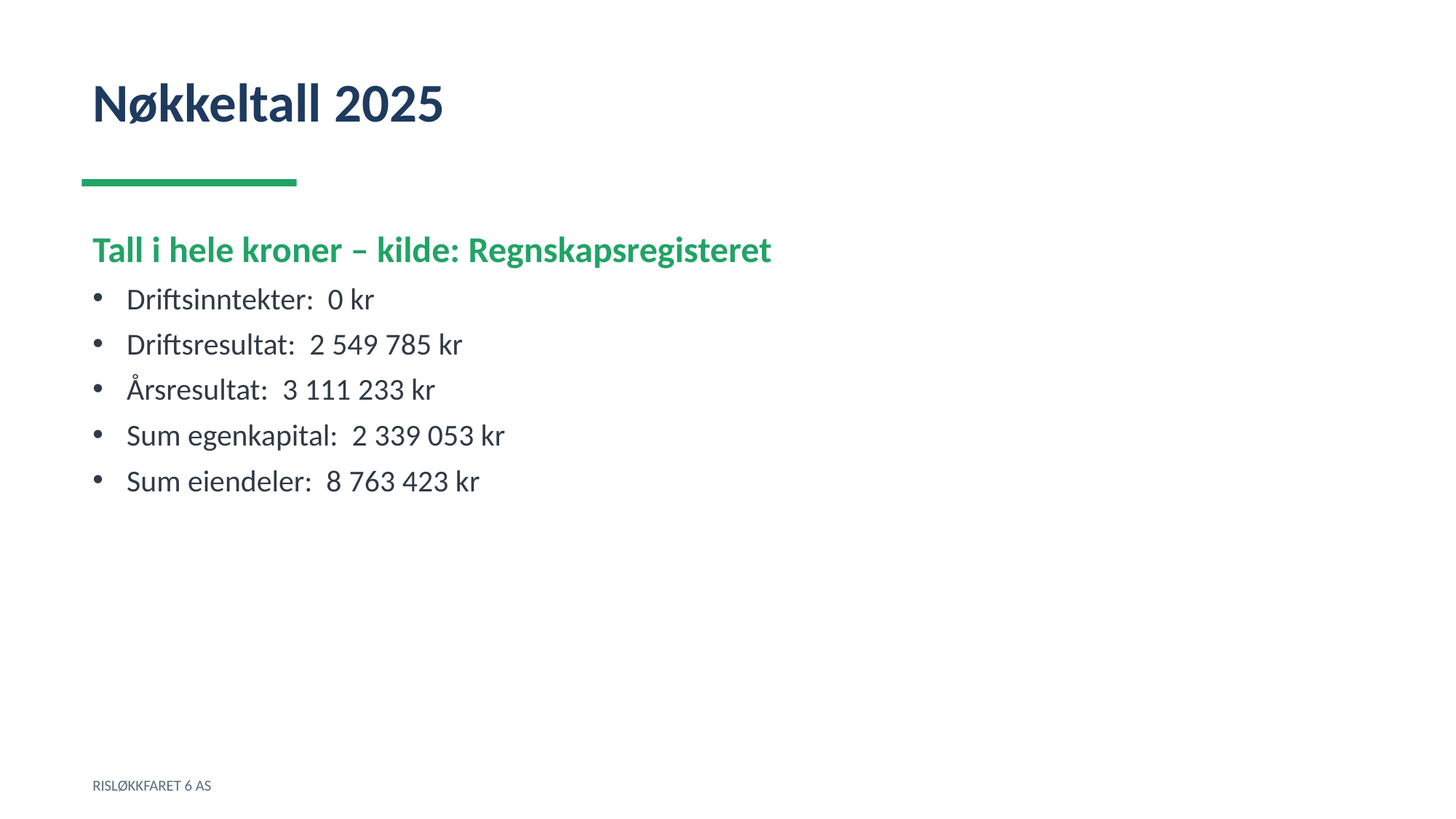

Nøkkeltall 2025

Tall i hele kroner – kilde: Regnskapsregisteret
Driftsinntekter:  0 kr
Driftsresultat:  2 549 785 kr
Årsresultat:  3 111 233 kr
Sum egenkapital:  2 339 053 kr
Sum eiendeler:  8 763 423 kr
RISLØKKFARET 6 AS